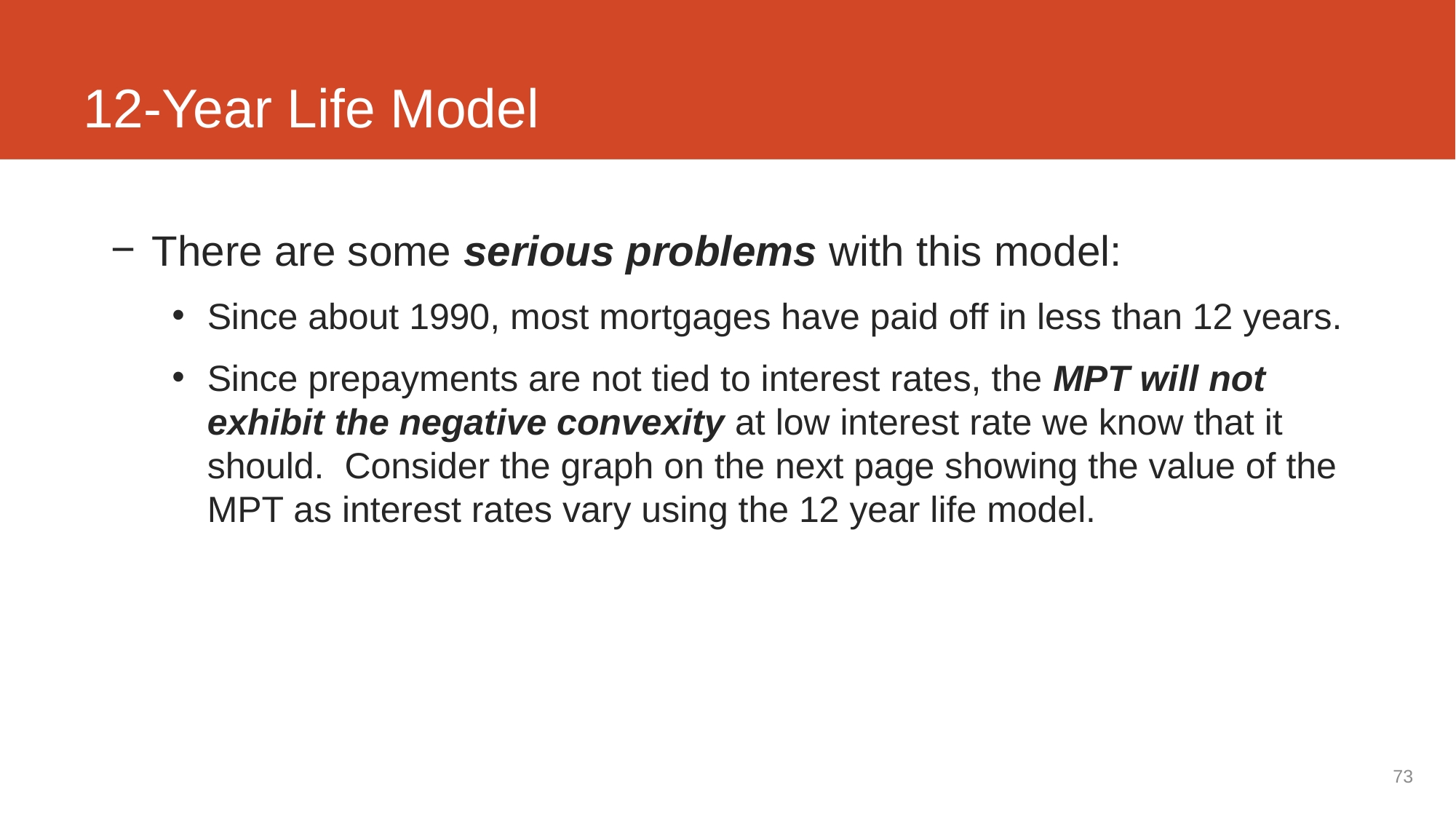

# 12-Year Life Model
There are some serious problems with this model:
Since about 1990, most mortgages have paid off in less than 12 years.
Since prepayments are not tied to interest rates, the MPT will not exhibit the negative convexity at low interest rate we know that it should.  Consider the graph on the next page showing the value of the MPT as interest rates vary using the 12 year life model.
73